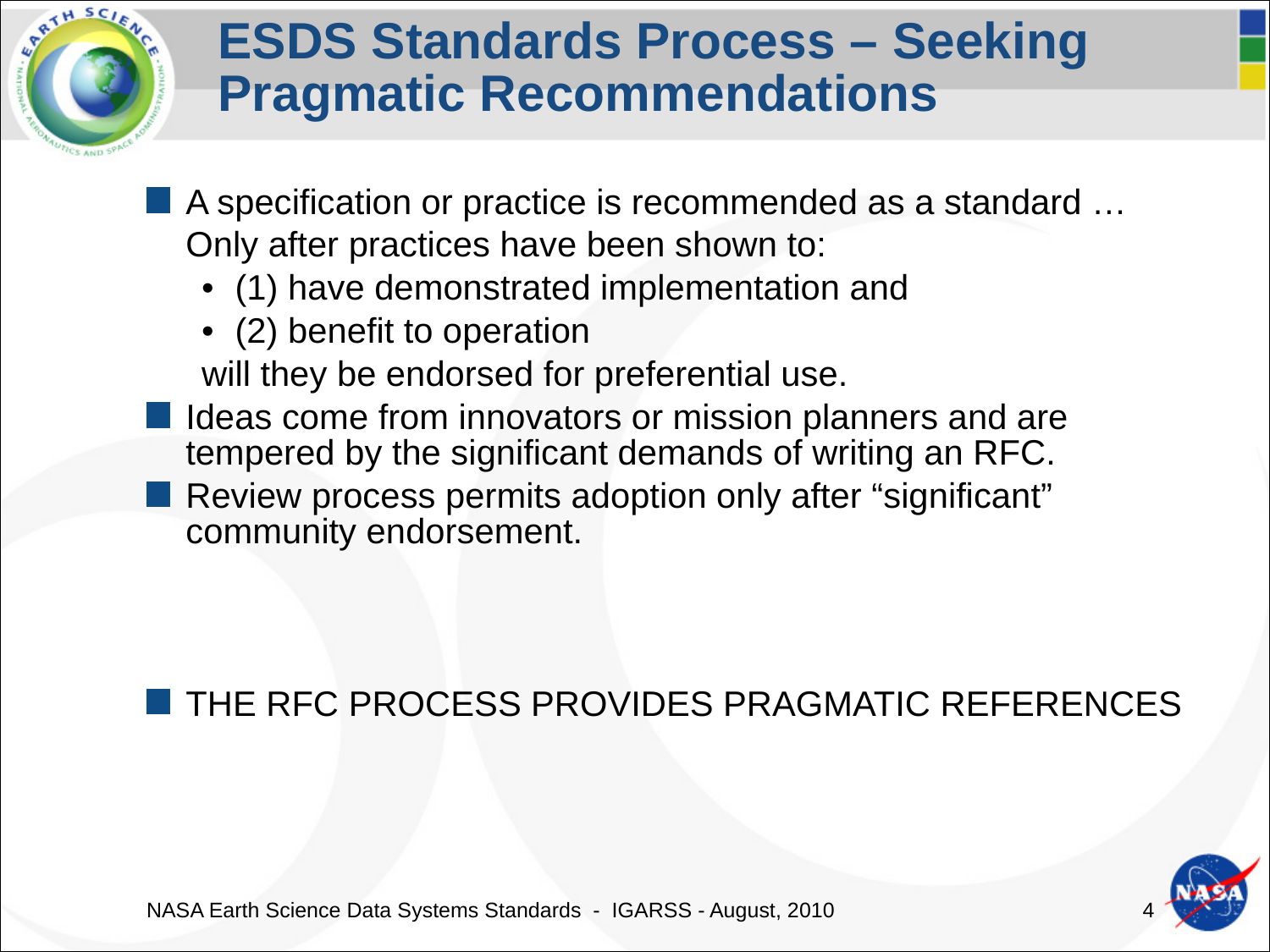

# ESDS Standards Process – Seeking Pragmatic Recommendations
A specification or practice is recommended as a standard …
	Only after practices have been shown to:
(1) have demonstrated implementation and
(2) benefit to operation
will they be endorsed for preferential use.
Ideas come from innovators or mission planners and are tempered by the significant demands of writing an RFC.
Review process permits adoption only after “significant” community endorsement.

THE RFC PROCESS PROVIDES PRAGMATIC REFERENCES

NASA Earth Science Data Systems Standards  -  IGARSS - August, 2010
4